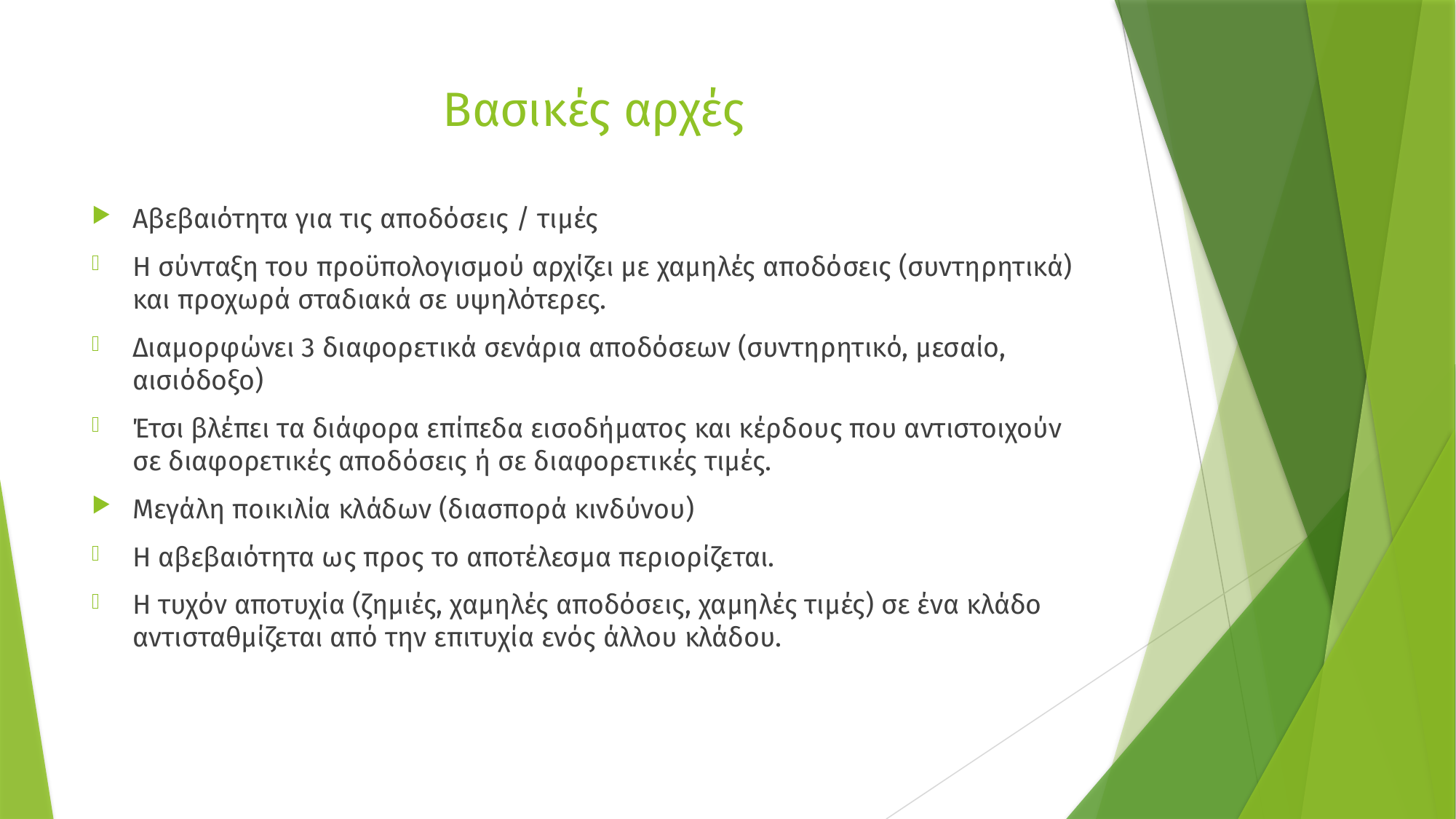

# Βασικές αρχές
Αβεβαιότητα για τις αποδόσεις / τιμές
Η σύνταξη του προϋπολογισμού αρχίζει με χαμηλές αποδόσεις (συντηρητικά)  και προχωρά σταδιακά σε υψηλότερες.
Διαμορφώνει 3 διαφορετικά σενάρια αποδόσεων (συντηρητικό, μεσαίο, αισιόδοξο)
Έτσι βλέπει τα διάφορα επίπεδα εισοδήματος και κέρδους που αντιστοιχούν σε διαφορετικές αποδόσεις ή σε διαφορετικές τιμές.
Μεγάλη ποικιλία κλάδων (διασπορά κινδύνου)
Η αβεβαιότητα ως προς το αποτέλεσμα περιορίζεται.
Η τυχόν αποτυχία (ζημιές, χαμηλές αποδόσεις, χαμηλές τιμές) σε ένα κλάδο αντισταθμίζεται από την επιτυχία ενός άλλου κλάδου.